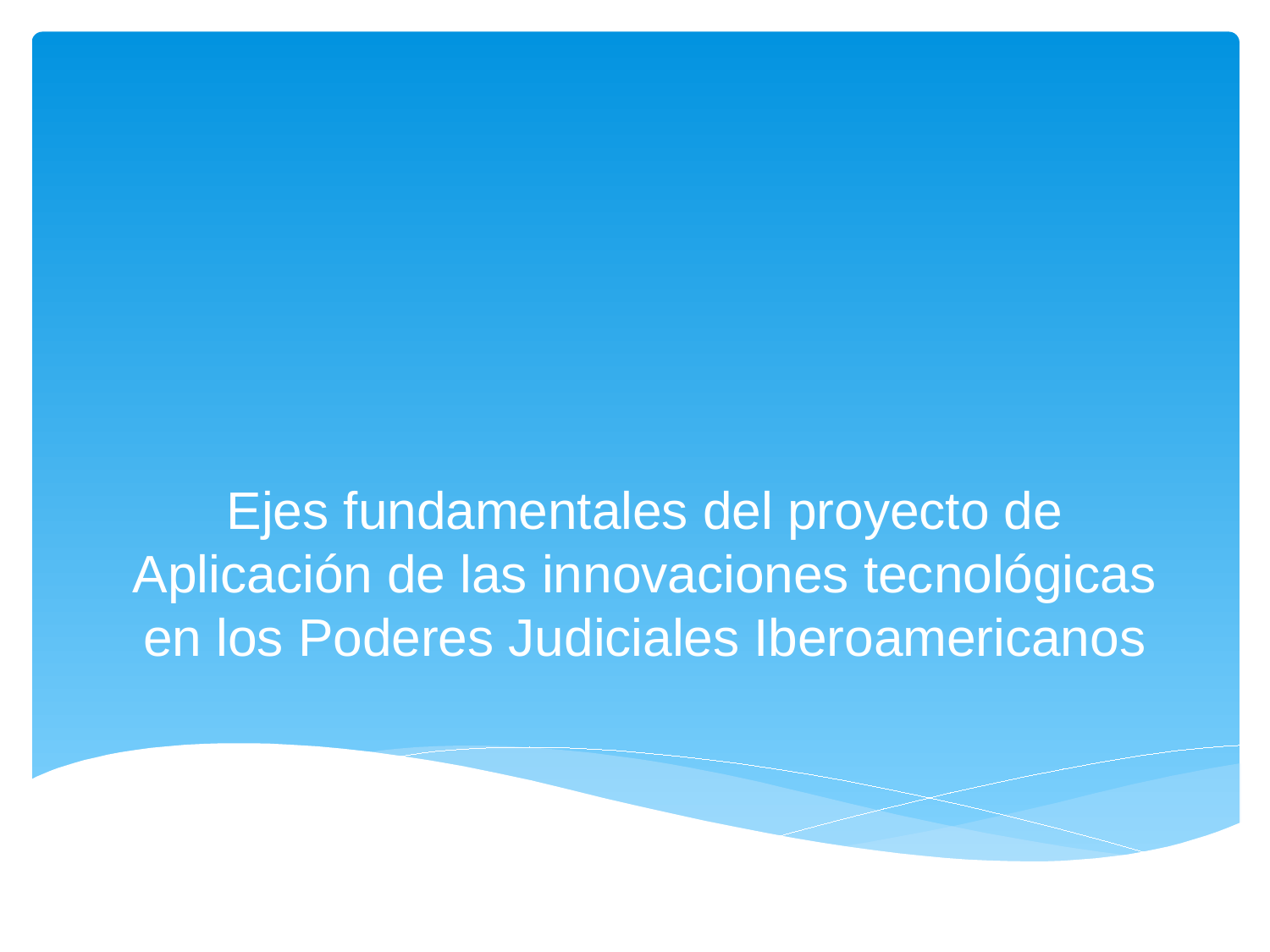

# Ejes fundamentales del proyecto de Aplicación de las innovaciones tecnológicas en los Poderes Judiciales Iberoamericanos